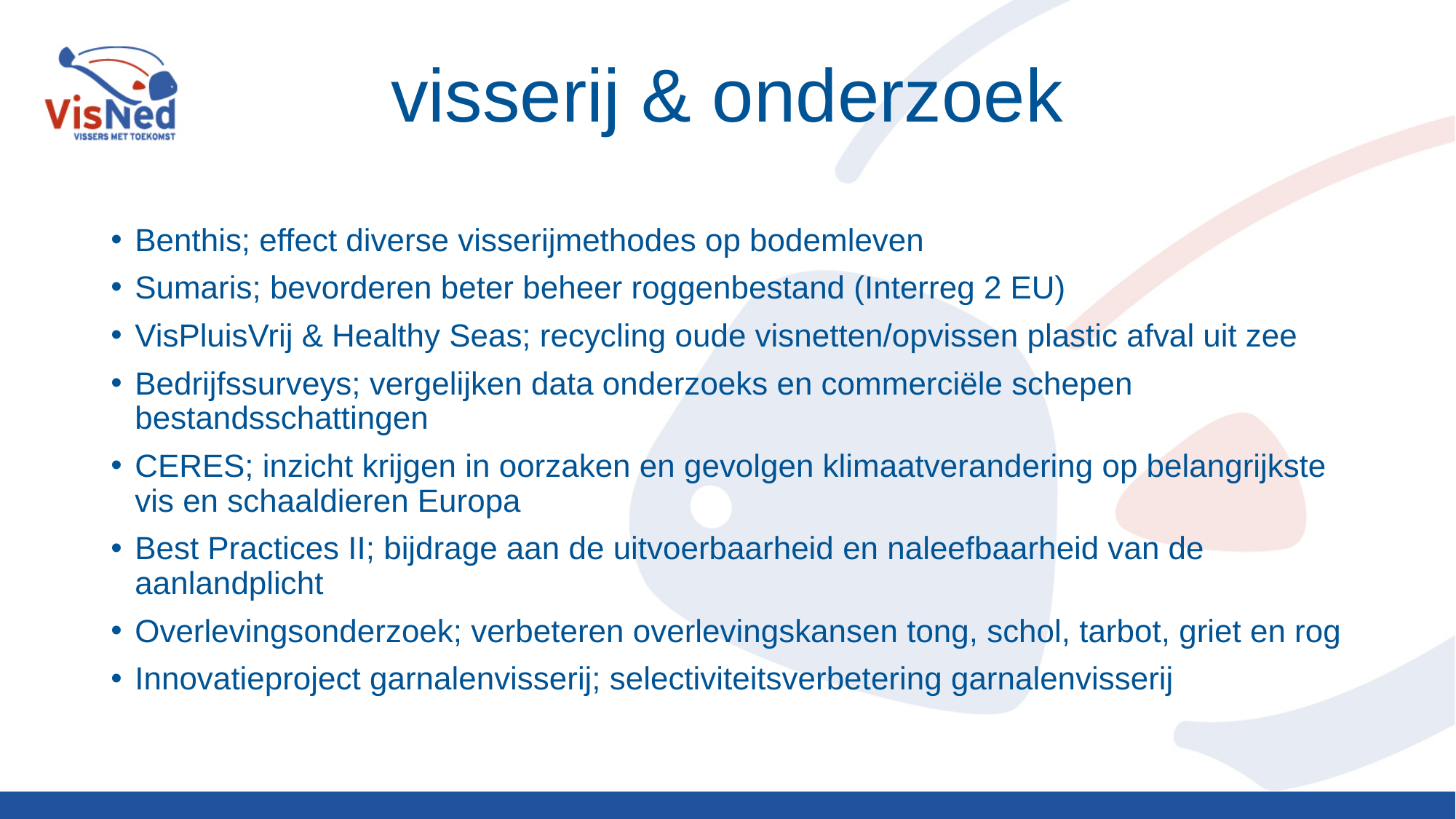

# visserij & onderzoek
Benthis; effect diverse visserijmethodes op bodemleven
Sumaris; bevorderen beter beheer roggenbestand (Interreg 2 EU)
VisPluisVrij & Healthy Seas; recycling oude visnetten/opvissen plastic afval uit zee
Bedrijfssurveys; vergelijken data onderzoeks en commerciële schepen bestandsschattingen
CERES; inzicht krijgen in oorzaken en gevolgen klimaatverandering op belangrijkste vis en schaaldieren Europa
Best Practices II; bijdrage aan de uitvoerbaarheid en naleefbaarheid van de aanlandplicht
Overlevingsonderzoek; verbeteren overlevingskansen tong, schol, tarbot, griet en rog
Innovatieproject garnalenvisserij; selectiviteitsverbetering garnalenvisserij